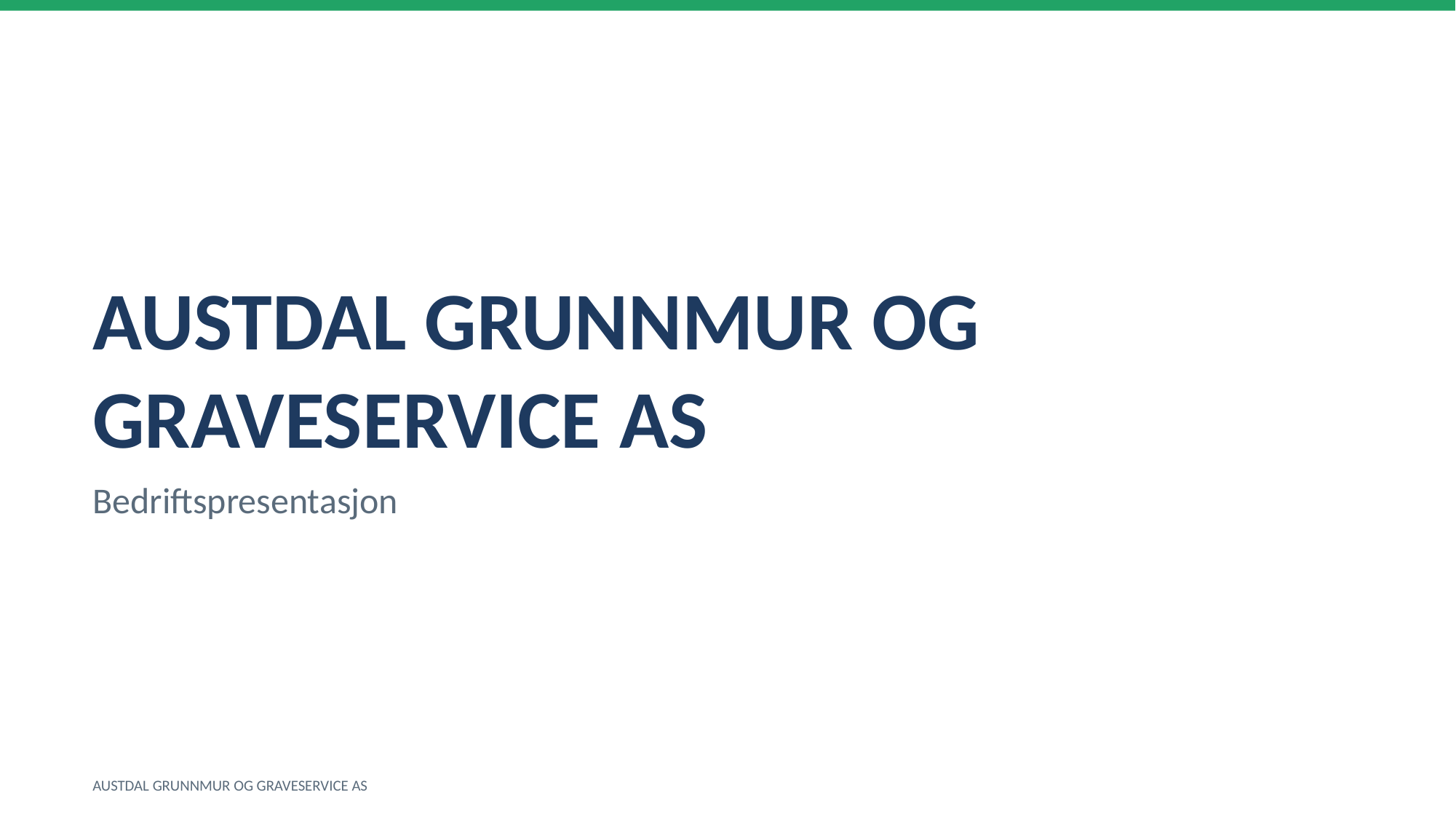

AUSTDAL GRUNNMUR OG GRAVESERVICE AS
Bedriftspresentasjon
AUSTDAL GRUNNMUR OG GRAVESERVICE AS